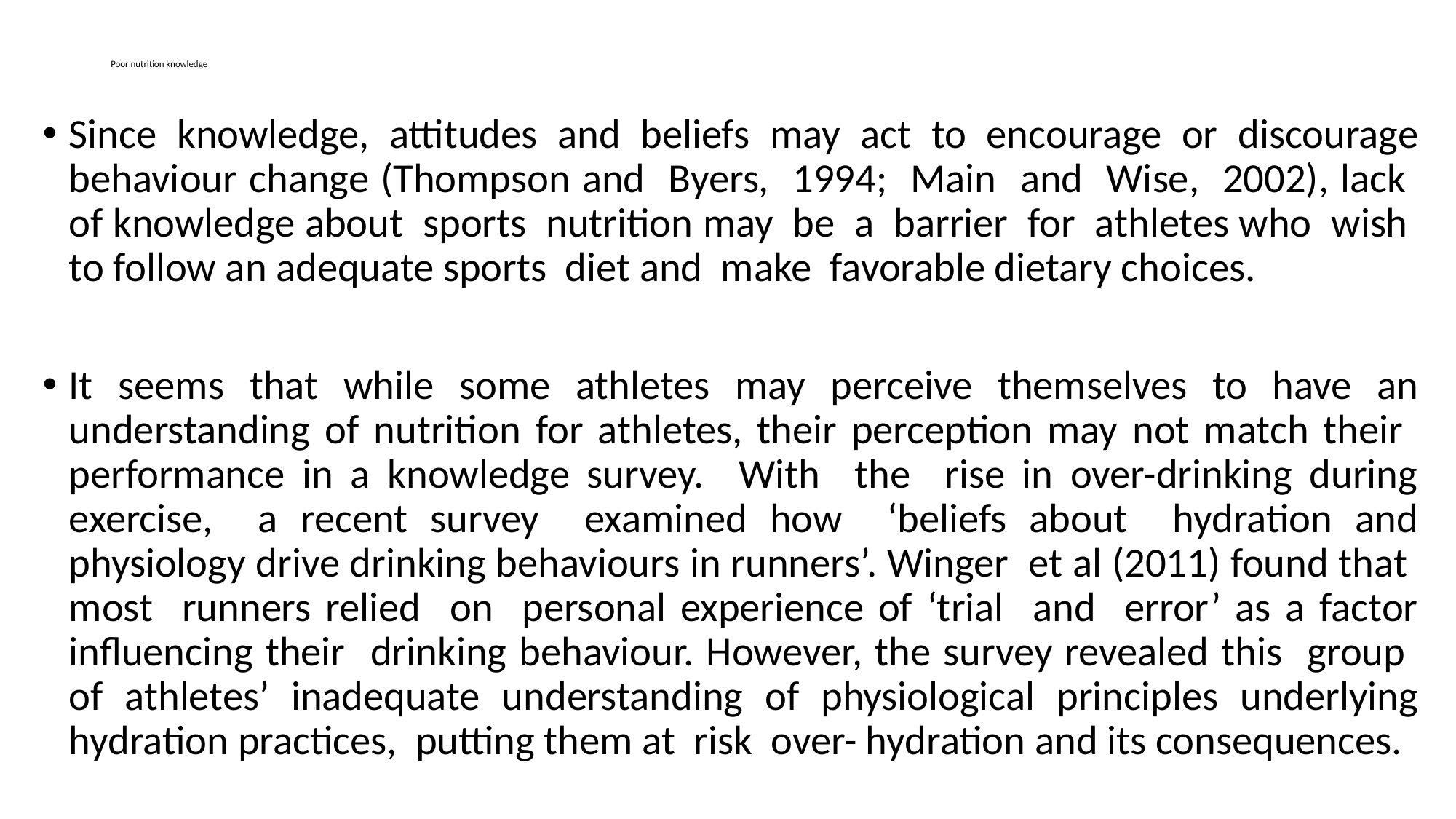

# Poor nutrition knowledge
Since knowledge, attitudes and beliefs may act to encourage or discourage behaviour change (Thompson and  Byers,  1994;  Main  and  Wise,  2002), lack  of knowledge about  sports  nutrition may  be  a  barrier  for  athletes who  wish  to follow an adequate sports  diet and  make  favorable dietary choices.

It seems that while some athletes may perceive themselves to have an understanding of nutrition for athletes, their perception may not match their  performance in a knowledge survey.  With  the  rise in over-drinking during exercise,  a recent survey  examined how  ‘beliefs about  hydration and physiology drive drinking behaviours in runners’. Winger  et al (2011) found that  most  runners relied  on  personal experience of ‘trial  and  error’ as a factor influencing their  drinking behaviour. However, the survey revealed this  group  of athletes’ inadequate understanding of physiological principles underlying hydration practices,  putting them at  risk  over- hydration and its consequences.